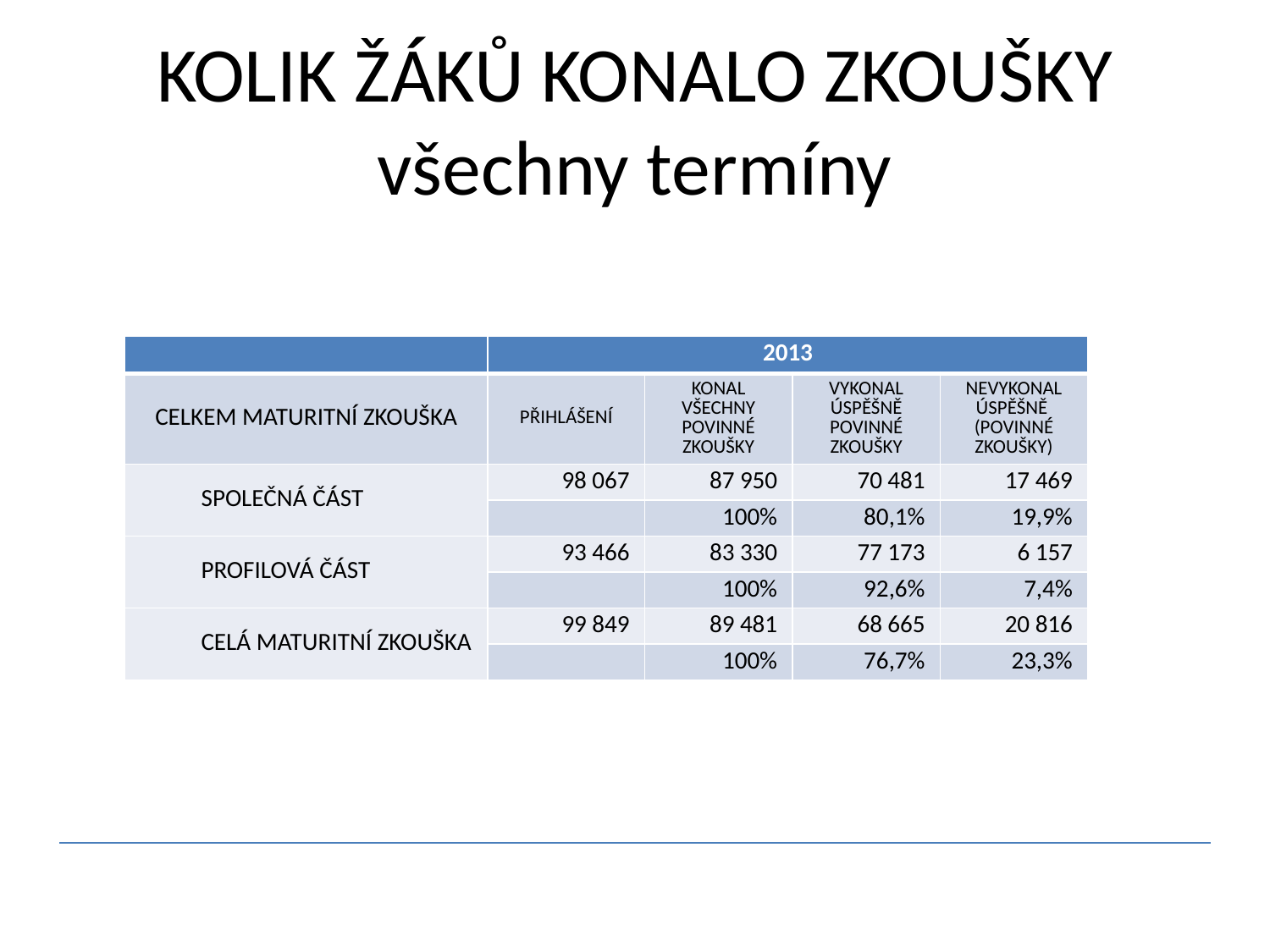

# KOLIK ŽÁKŮ KONALO ZKOUŠKY všechny termíny
|  | 2013 |  |  |  |
| --- | --- | --- | --- | --- |
| CELKEM MATURITNÍ ZKOUŠKA | PŘIHLÁŠENÍ | KONAL VŠECHNY POVINNÉ ZKOUŠKY | VYKONAL ÚSPĚŠNĚ POVINNÉ ZKOUŠKY | NEVYKONAL ÚSPĚŠNĚ (POVINNÉ ZKOUŠKY) |
| SPOLEČNÁ ČÁST | 98 067 | 87 950 | 70 481 | 17 469 |
|  |  | 100% | 80,1% | 19,9% |
| PROFILOVÁ ČÁST | 93 466 | 83 330 | 77 173 | 6 157 |
|  |  | 100% | 92,6% | 7,4% |
| CELÁ MATURITNÍ ZKOUŠKA | 99 849 | 89 481 | 68 665 | 20 816 |
|  |  | 100% | 76,7% | 23,3% |